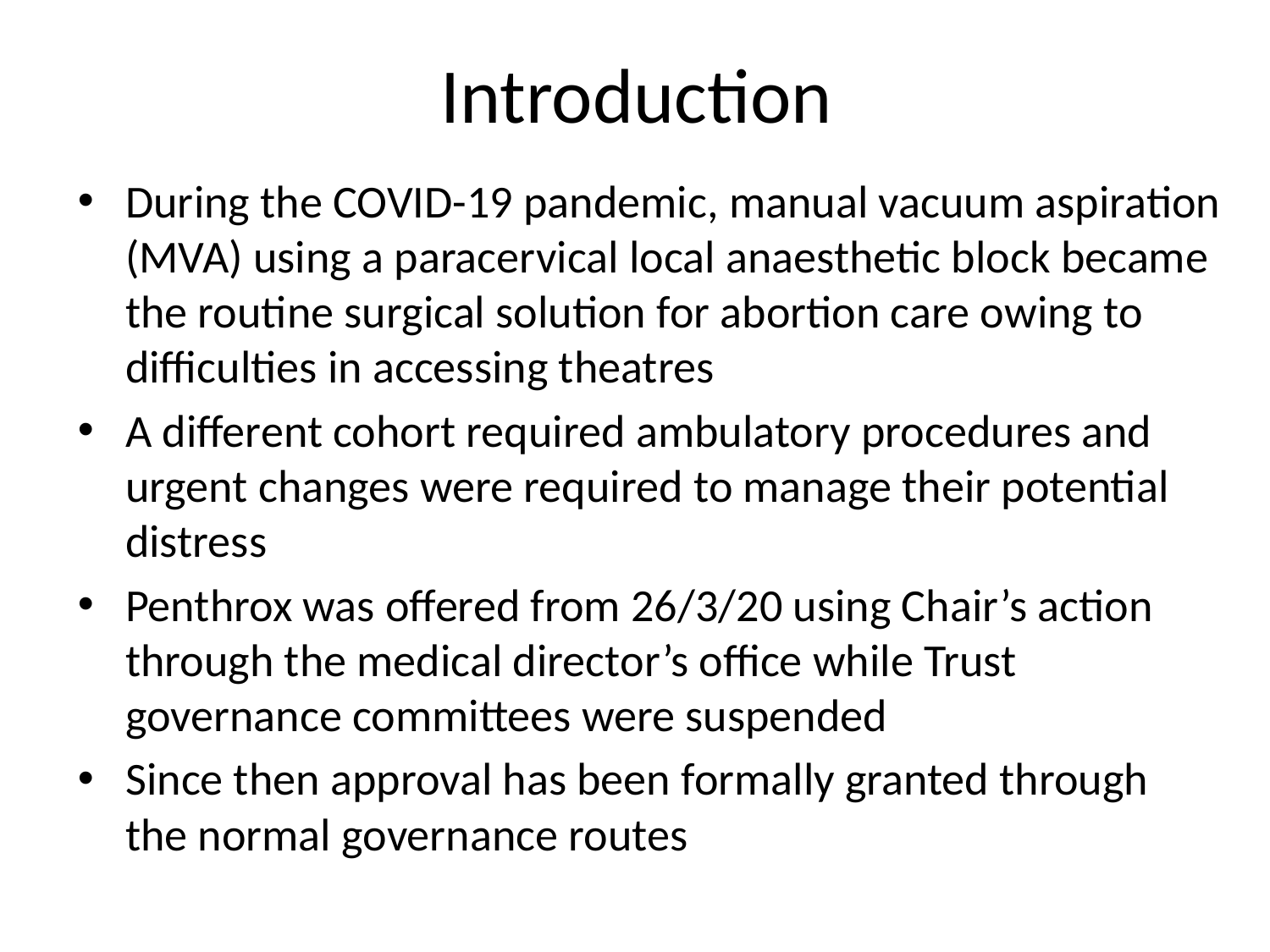

Introduction
During the COVID-19 pandemic, manual vacuum aspiration (MVA) using a paracervical local anaesthetic block became the routine surgical solution for abortion care owing to difficulties in accessing theatres
A different cohort required ambulatory procedures and urgent changes were required to manage their potential distress
Penthrox was offered from 26/3/20 using Chair’s action through the medical director’s office while Trust governance committees were suspended
Since then approval has been formally granted through the normal governance routes